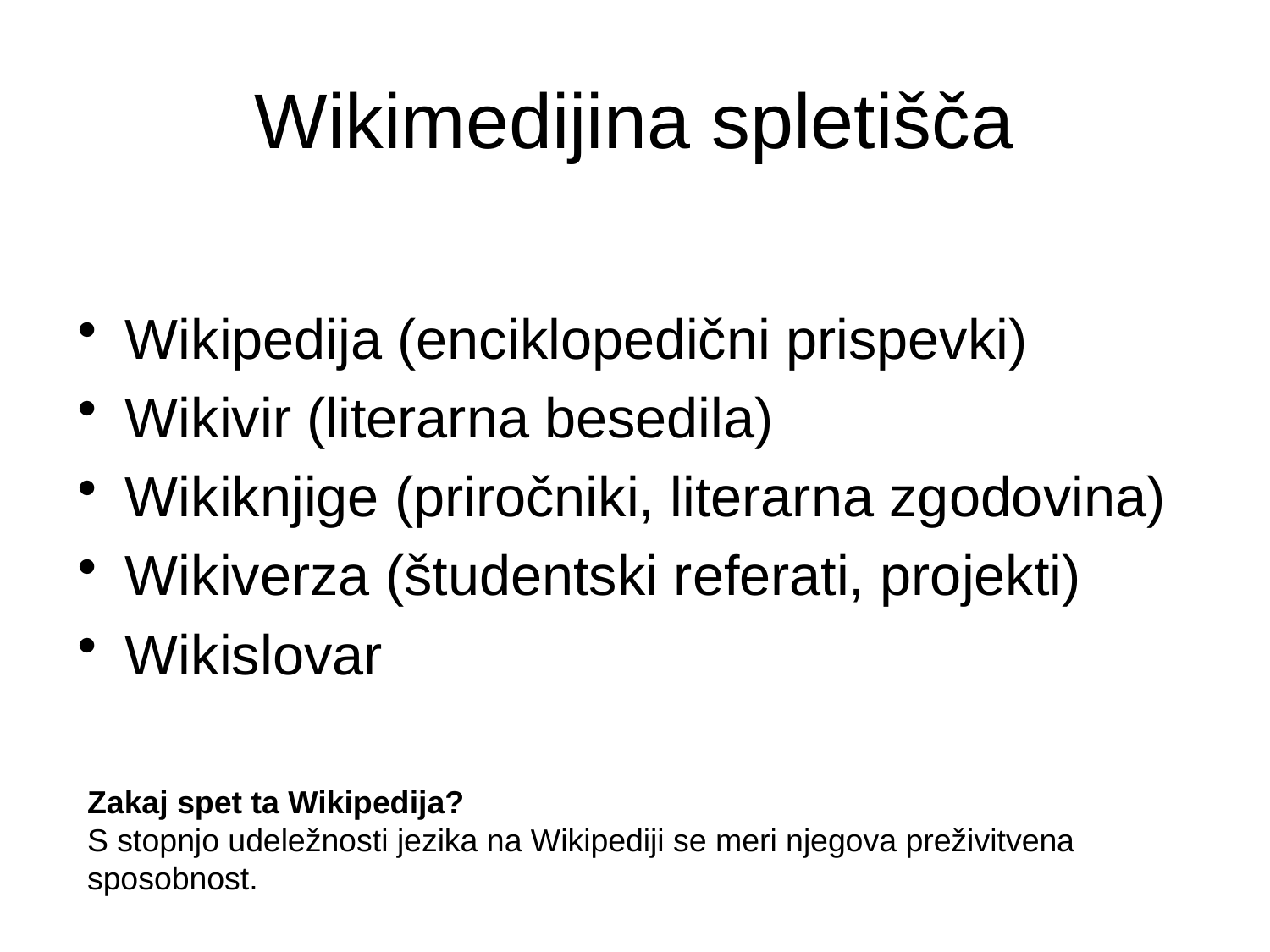

# Wikimedijina spletišča
Wikipedija (enciklopedični prispevki)
Wikivir (literarna besedila)
Wikiknjige (priročniki, literarna zgodovina)
Wikiverza (študentski referati, projekti)
Wikislovar
Zakaj spet ta Wikipedija?
S stopnjo udeležnosti jezika na Wikipediji se meri njegova preživitvena sposobnost.